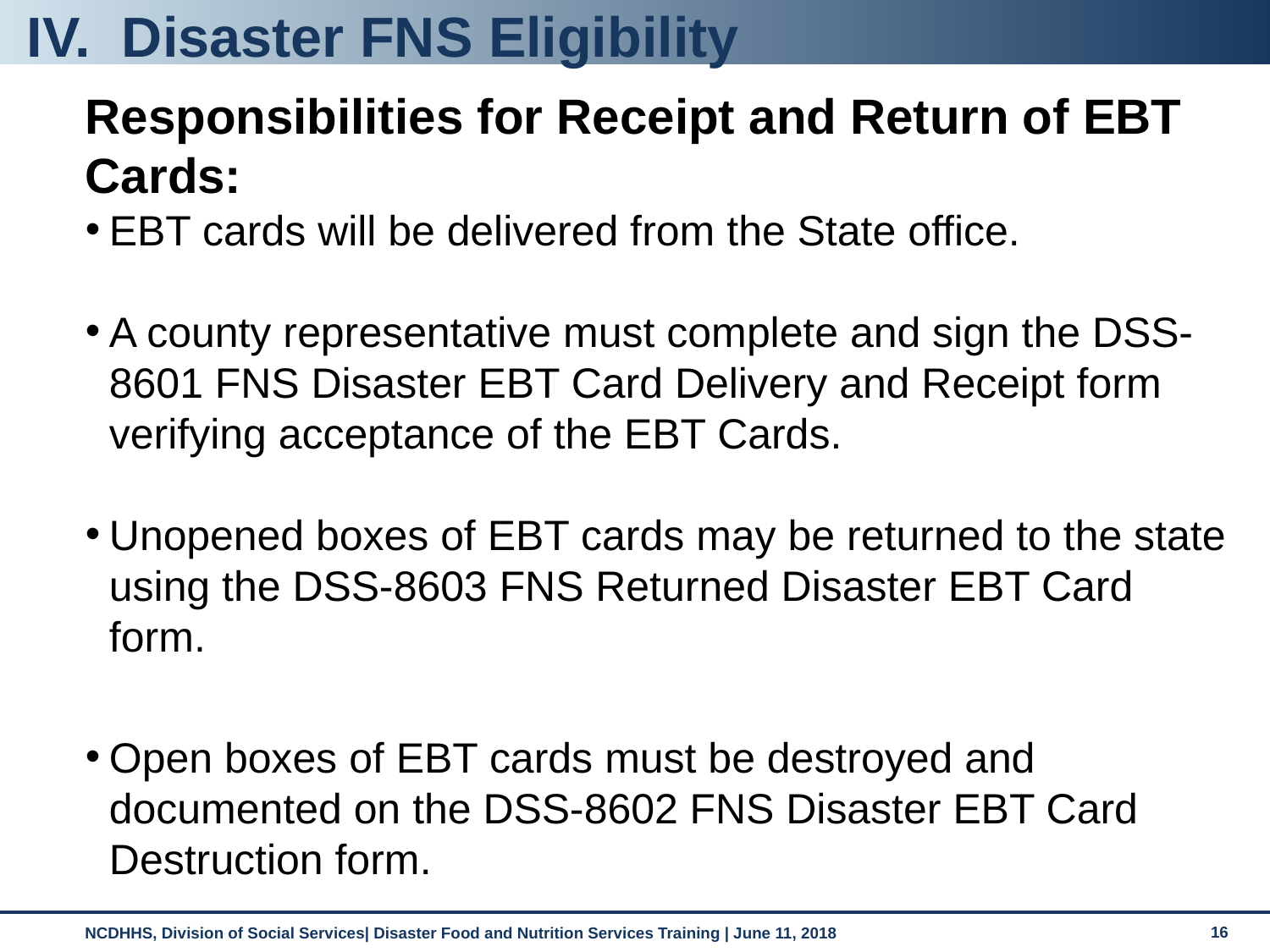

# Disaster FNS Eligibility
Responsibilities for Receipt and Return of EBT Cards:
EBT cards will be delivered from the State office.

A county representative must complete and sign the DSS-8601 FNS Disaster EBT Card Delivery and Receipt form verifying acceptance of the EBT Cards.

Unopened boxes of EBT cards may be returned to the state using the DSS-8603 FNS Returned Disaster EBT Card form.

Open boxes of EBT cards must be destroyed and documented on the DSS-8602 FNS Disaster EBT Card Destruction form.